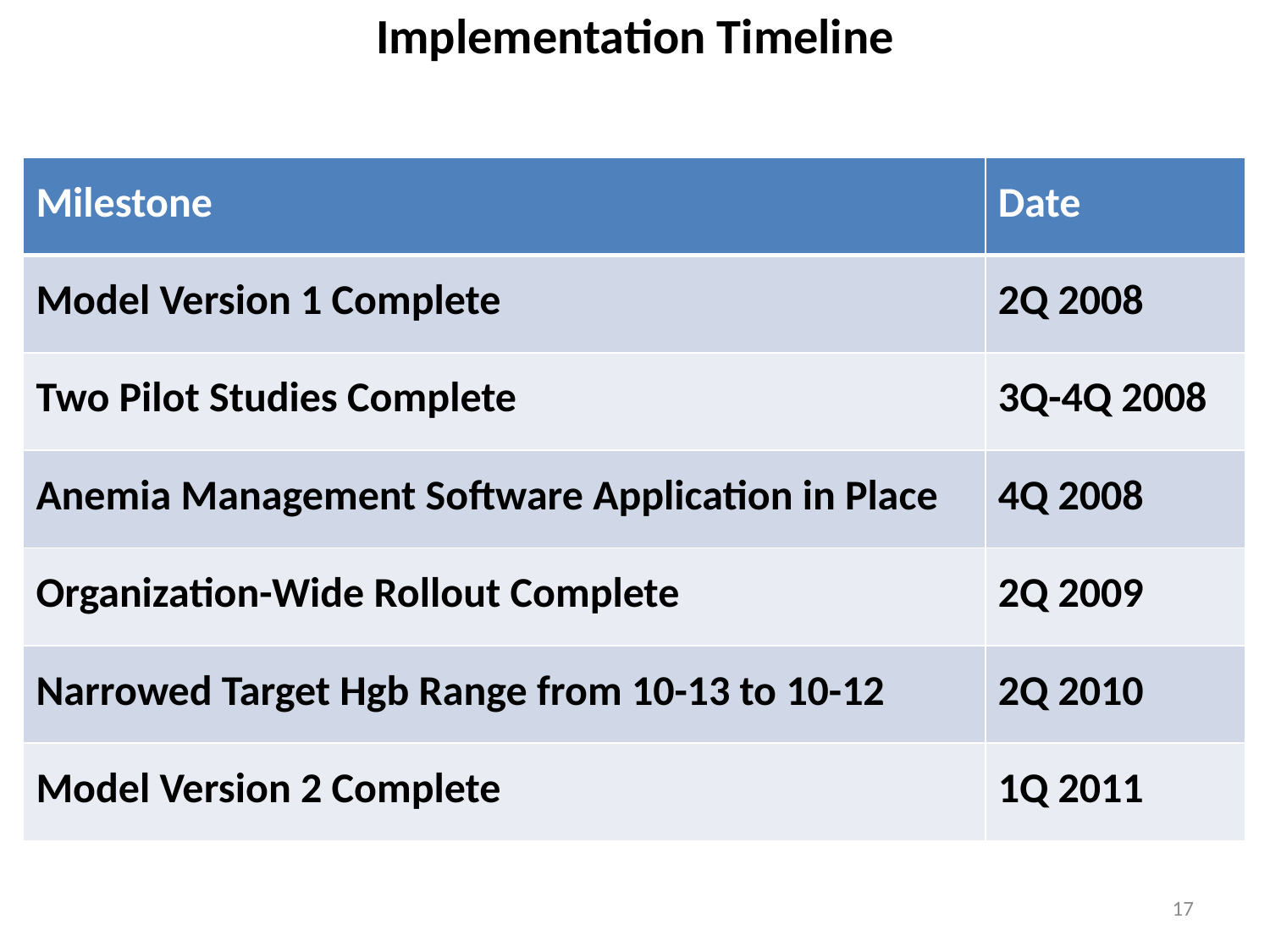

# Implementation Timeline
| Milestone | Date |
| --- | --- |
| Model Version 1 Complete | 2Q 2008 |
| Two Pilot Studies Complete | 3Q-4Q 2008 |
| Anemia Management Software Application in Place | 4Q 2008 |
| Organization-Wide Rollout Complete | 2Q 2009 |
| Narrowed Target Hgb Range from 10-13 to 10-12 | 2Q 2010 |
| Model Version 2 Complete | 1Q 2011 |
17